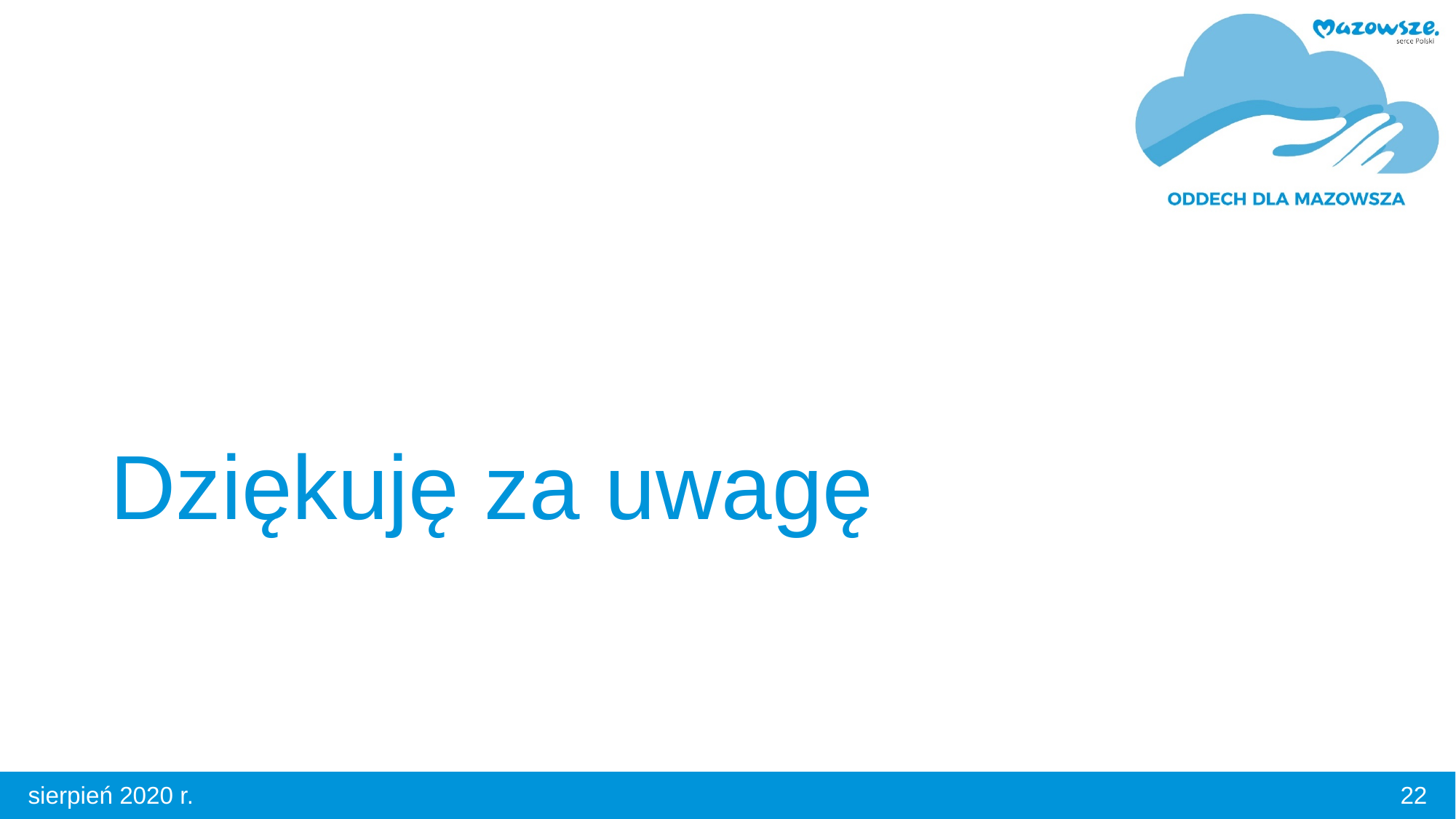

# Dziękuję za uwagę

22
sierpień 2020 r.